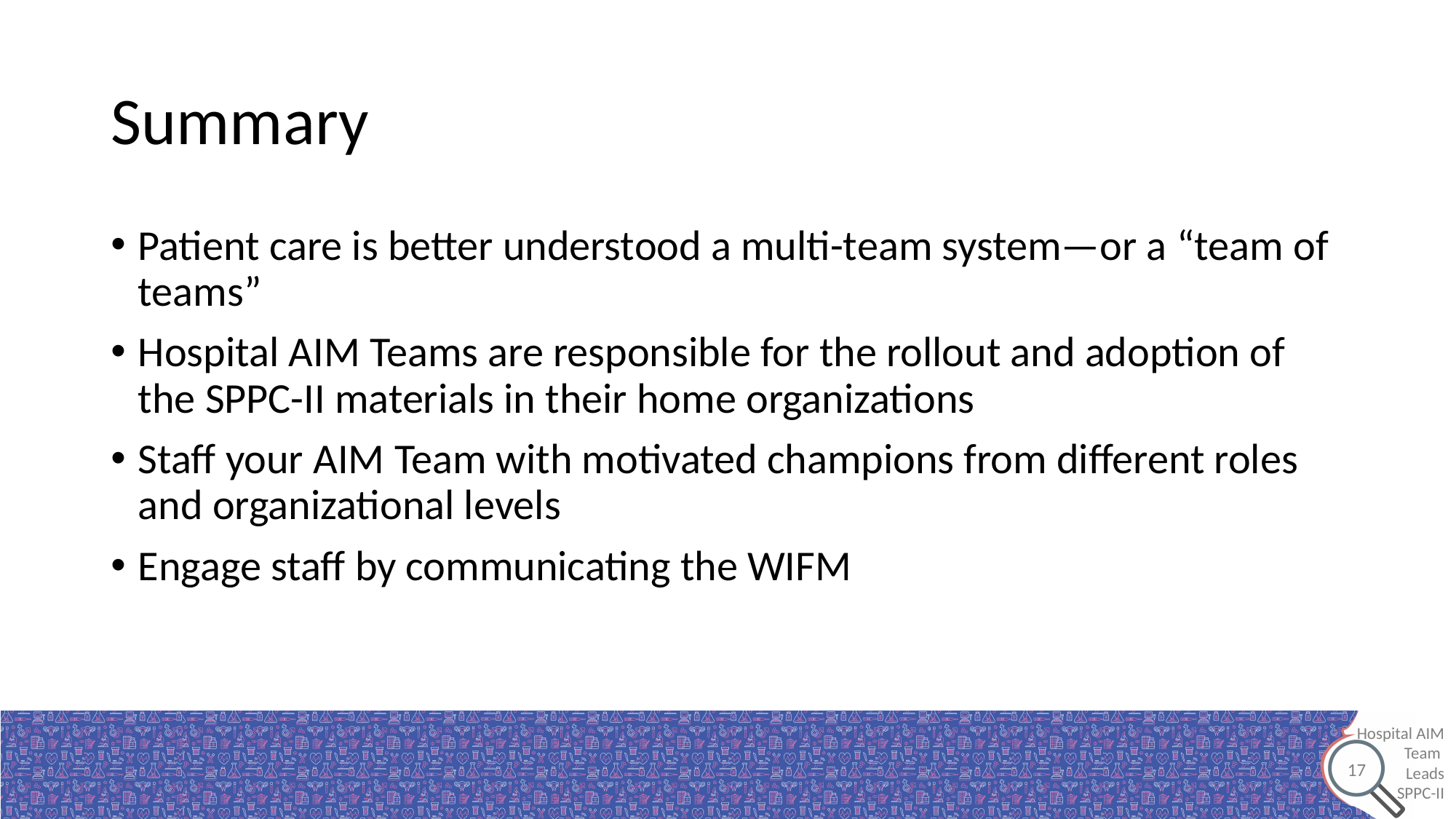

# Summary
Patient care is better understood a multi-team system—or a “team of teams”
Hospital AIM Teams are responsible for the rollout and adoption of the SPPC-II materials in their home organizations
Staff your AIM Team with motivated champions from different roles and organizational levels
Engage staff by communicating the WIFM
17